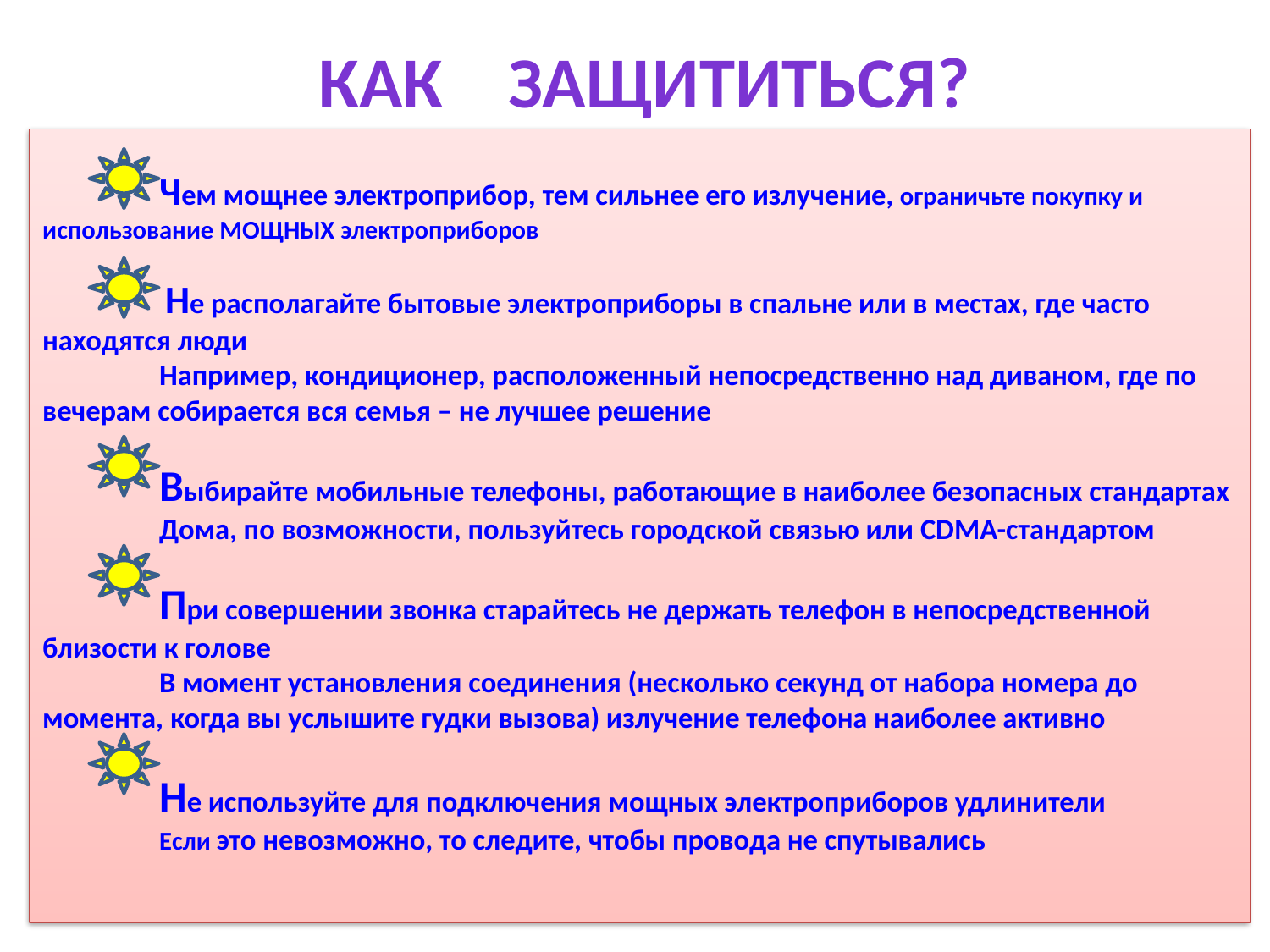

Как    защититься?
# Чем мощнее электроприбор, тем сильнее его излучение, ограничьте покупку и использование МОЩНЫХ электроприборов   не располагайте бытовые электроприборы в спальне или в местах, где часто находятся люди Например, кондиционер, расположенный непосредственно над диваном, где по вечерам собирается вся семья – не лучшее решение   Выбирайте мобильные телефоны, работающие в наиболее безопасных стандартах Дома, по возможности, пользуйтесь городской связью или СDMA-стандартом При совершении звонка старайтесь не держать телефон в непосредственной близости к голове В момент установления соединения (несколько секунд от набора номера до момента, когда вы услышите гудки вызова) излучение телефона наиболее активно   Не используйте для подключения мощных электроприборов удлинители Если это невозможно, то следите, чтобы провода не спутывались